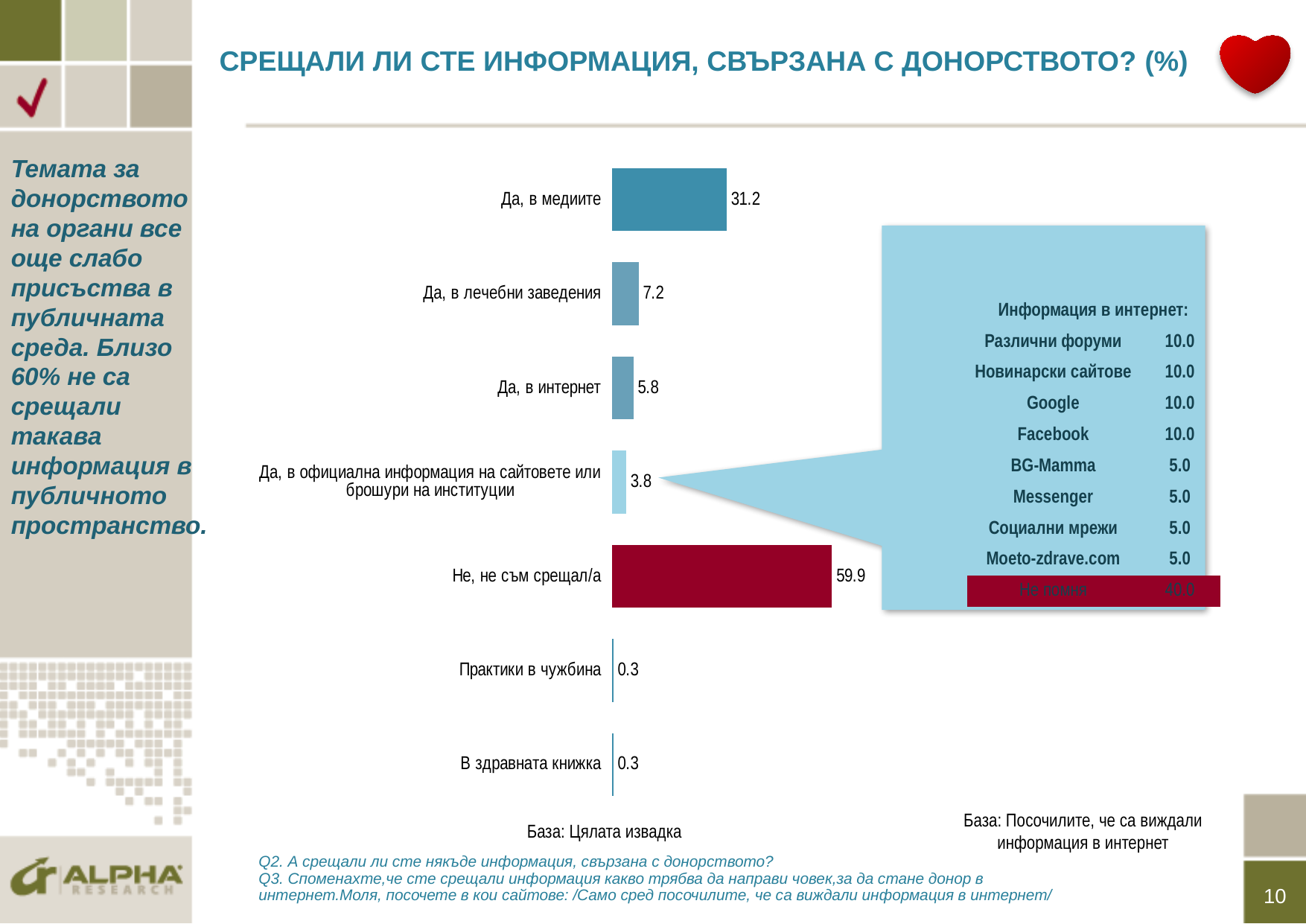

# Срещали ли сте информация, свързана с донорството? (%)

### Chart

| Category | А срещали ли сте някъде информация, свързана с донорството? |
|---|---|
| Да, в медиите | 31.2 |
| Да, в лечебни заведения | 7.2 |
| Да, в интернет | 5.8 |
| Да, в официална информация на сайтовете или брошури на институции | 3.8 |
| Не, не съм срещал/а | 59.9 |
| Практики в чужбина | 0.3 |
| В здравната книжка | 0.3 |
Темата за донорството на органи все още слабо присъства в публичната среда. Близо 60% не са срещали такава информация в публичното пространство.

| Информация в интернет: |  |
| --- | --- |
| Различни форуми | 10.0 |
| Новинарски сайтове | 10.0 |
| Google | 10.0 |
| Facebook | 10.0 |
| BG-Mamma | 5.0 |
| Messenger | 5.0 |
| Социални мрежи | 5.0 |
| Moeto-zdrave.com | 5.0 |
| Не помня | 40.0 |
База: Посочилите, че са виждали информация в интернет
База: Цялата извадка
Q2. А срещали ли сте някъде информация, свързана с донорството?
Q3. Споменахте,че сте срещали информация какво трябва да направи човек,за да стане донор в интернет.Моля, посочете в кои сайтове: /Само сред посочилите, че са виждали информация в интернет/
10